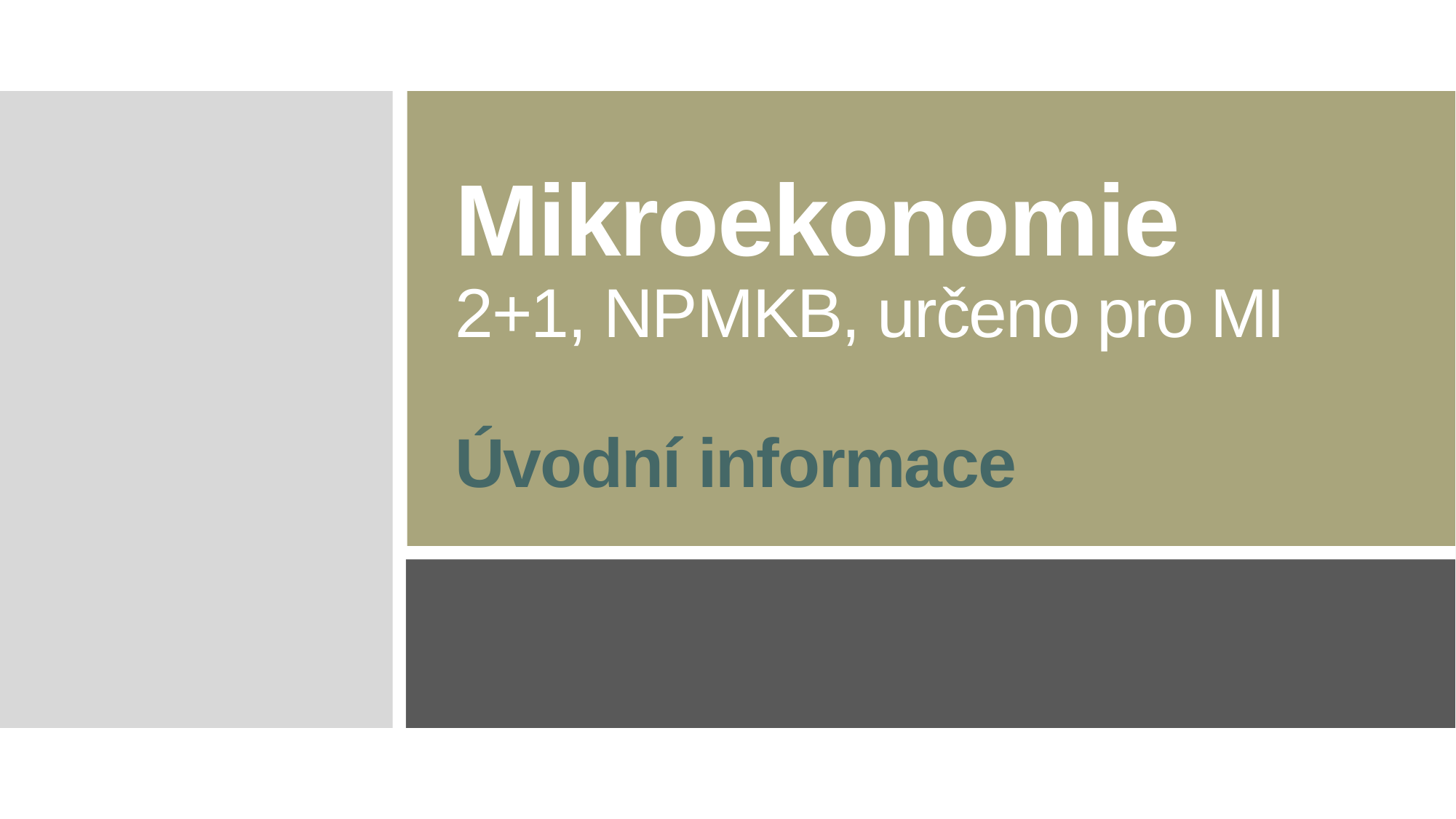

# Mikroekonomie 2+1, NPMKB, určeno pro MI Úvodní informace